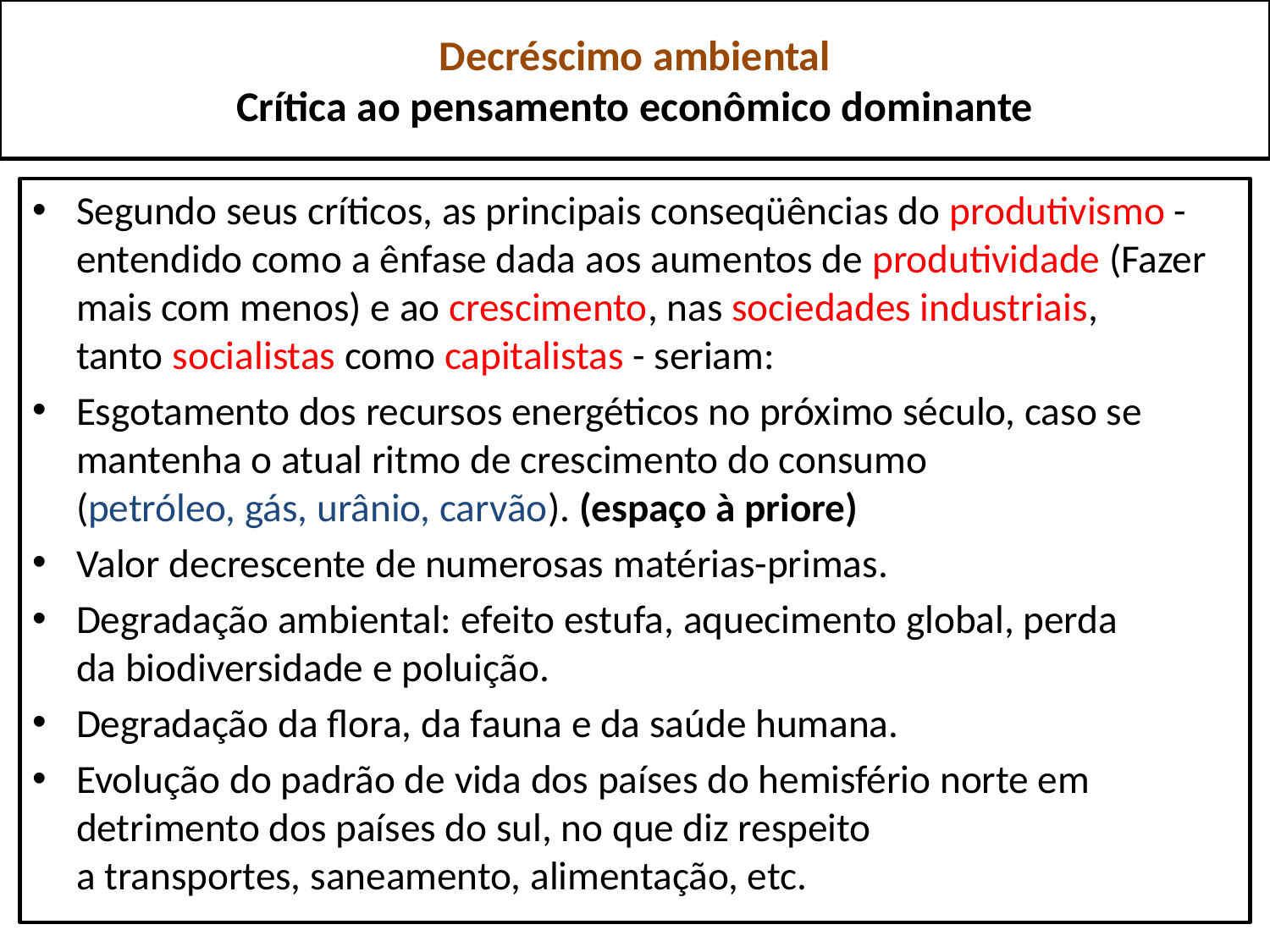

# Decréscimo ambiental Crítica ao pensamento econômico dominante
Segundo seus críticos, as principais conseqüências do produtivismo - entendido como a ênfase dada aos aumentos de produtividade (Fazer mais com menos) e ao crescimento, nas sociedades industriais, tanto socialistas como capitalistas - seriam:
Esgotamento dos recursos energéticos no próximo século, caso se mantenha o atual ritmo de crescimento do consumo (petróleo, gás, urânio, carvão). (espaço à priore)
Valor decrescente de numerosas matérias-primas.
Degradação ambiental: efeito estufa, aquecimento global, perda da biodiversidade e poluição.
Degradação da flora, da fauna e da saúde humana.
Evolução do padrão de vida dos países do hemisfério norte em detrimento dos países do sul, no que diz respeito a transportes, saneamento, alimentação, etc.